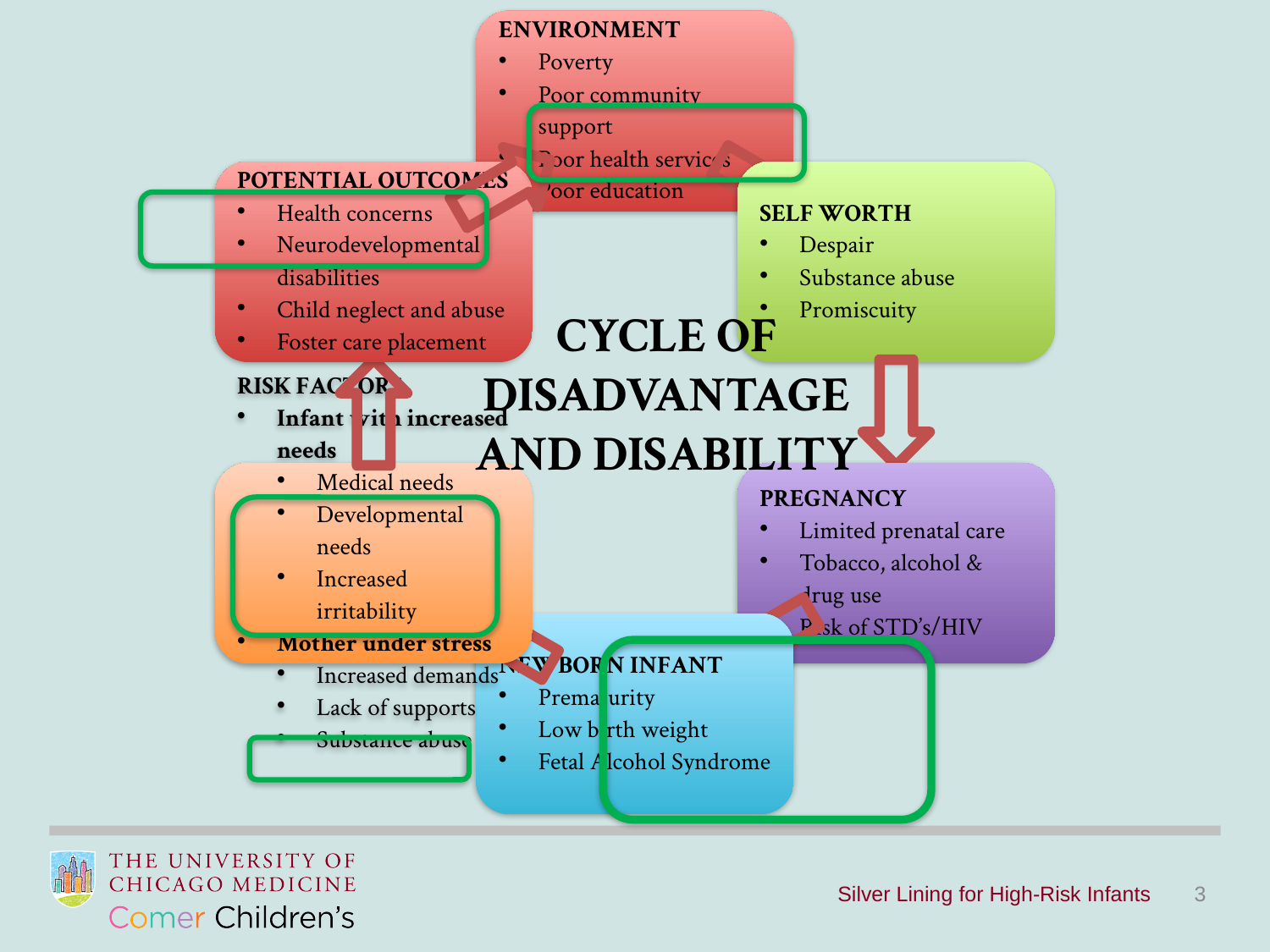

ENVIRONMENT
SELF WORTH
PREGNANCY
RISK FACTORS
POTENTIAL OUTCOMES
NEWBORN INFANT
Poverty
Poor community support
Poor health services
Poor education
Despair
Substance abuse
Promiscuity
Limited prenatal care
Risk of STD’s/HIV
Prematurity
Low birth weight
Fetal Alcohol Syndrome
Infant with increased needs
Medical needs
Increased demands
Lack of supports
Substance abuse
Health concerns
Neurodevelopmental disabilities
Child neglect and abuse
Foster care placement
Mother under stress

CYCLE OF DISADVANTAGE AND DISABILITY

Silver Lining for High-Risk Infants
3